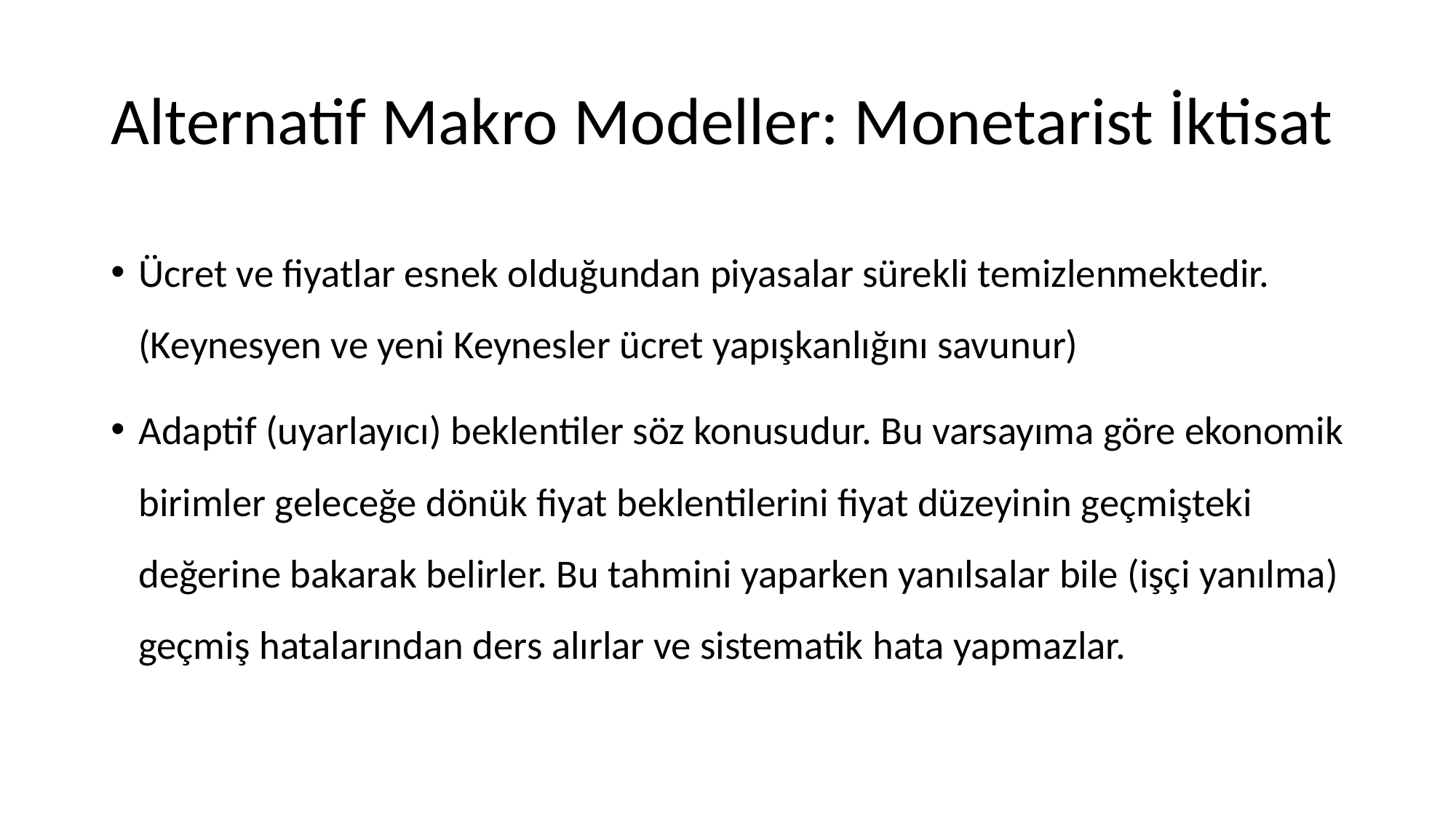

# Alternatif Makro Modeller: Monetarist İktisat
Ücret ve fiyatlar esnek olduğundan piyasalar sürekli temizlenmektedir. (Keynesyen ve yeni Keynesler ücret yapışkanlığını savunur)
Adaptif (uyarlayıcı) beklentiler söz konusudur. Bu varsayıma göre ekonomik birimler geleceğe dönük fiyat beklentilerini fiyat düzeyinin geçmişteki değerine bakarak belirler. Bu tahmini yaparken yanılsalar bile (işçi yanılma) geçmiş hatalarından ders alırlar ve sistematik hata yapmazlar.